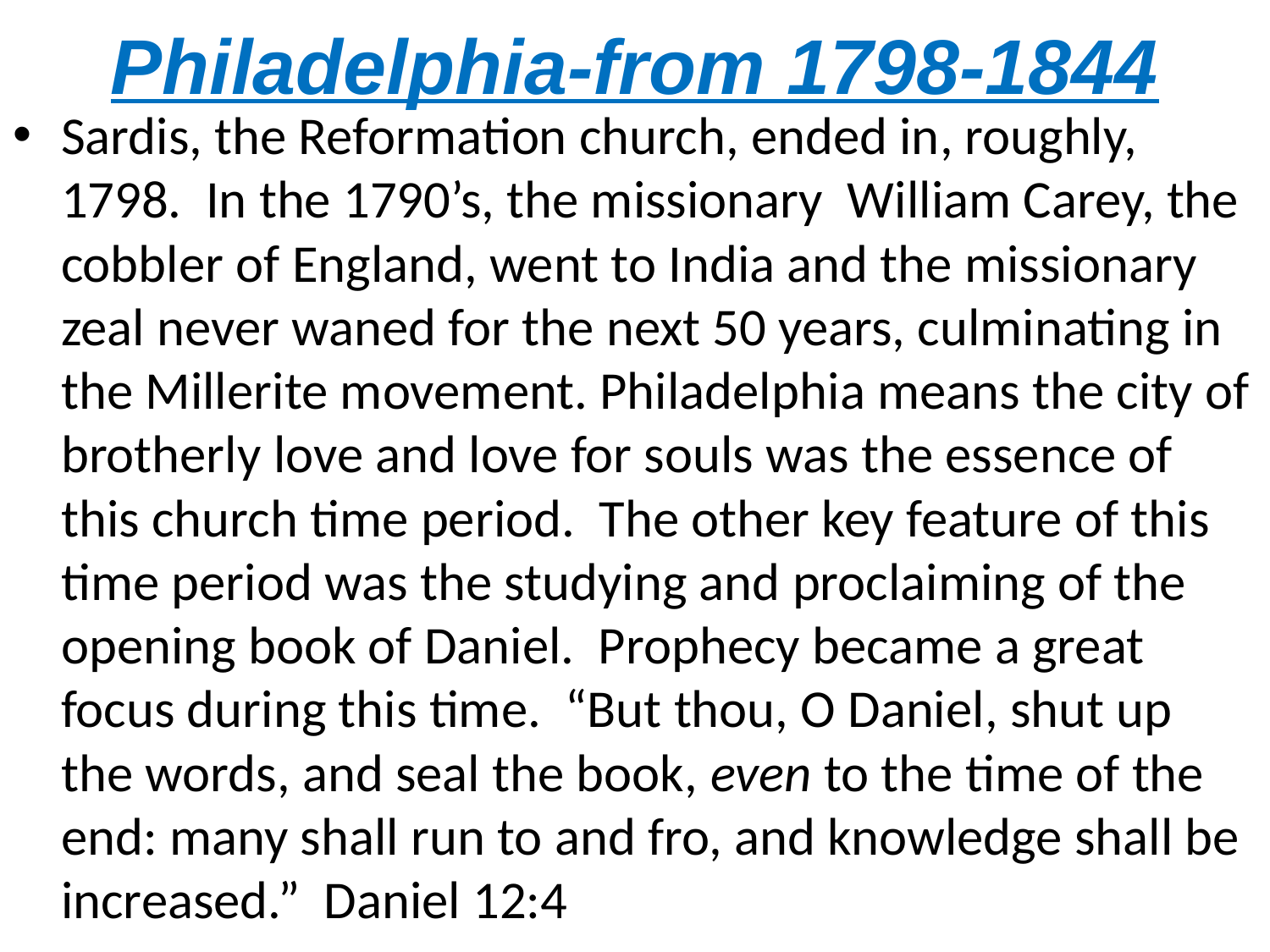

# Philadelphia-from 1798-1844
Sardis, the Reformation church, ended in, roughly, 1798.  In the 1790’s, the missionary  William Carey, the cobbler of England, went to India and the missionary zeal never waned for the next 50 years, culminating in the Millerite movement. Philadelphia means the city of brotherly love and love for souls was the essence of this church time period.  The other key feature of this time period was the studying and proclaiming of the opening book of Daniel.  Prophecy became a great focus during this time.  “But thou, O Daniel, shut up the words, and seal the book, even to the time of the end: many shall run to and fro, and knowledge shall be increased.”  Daniel 12:4